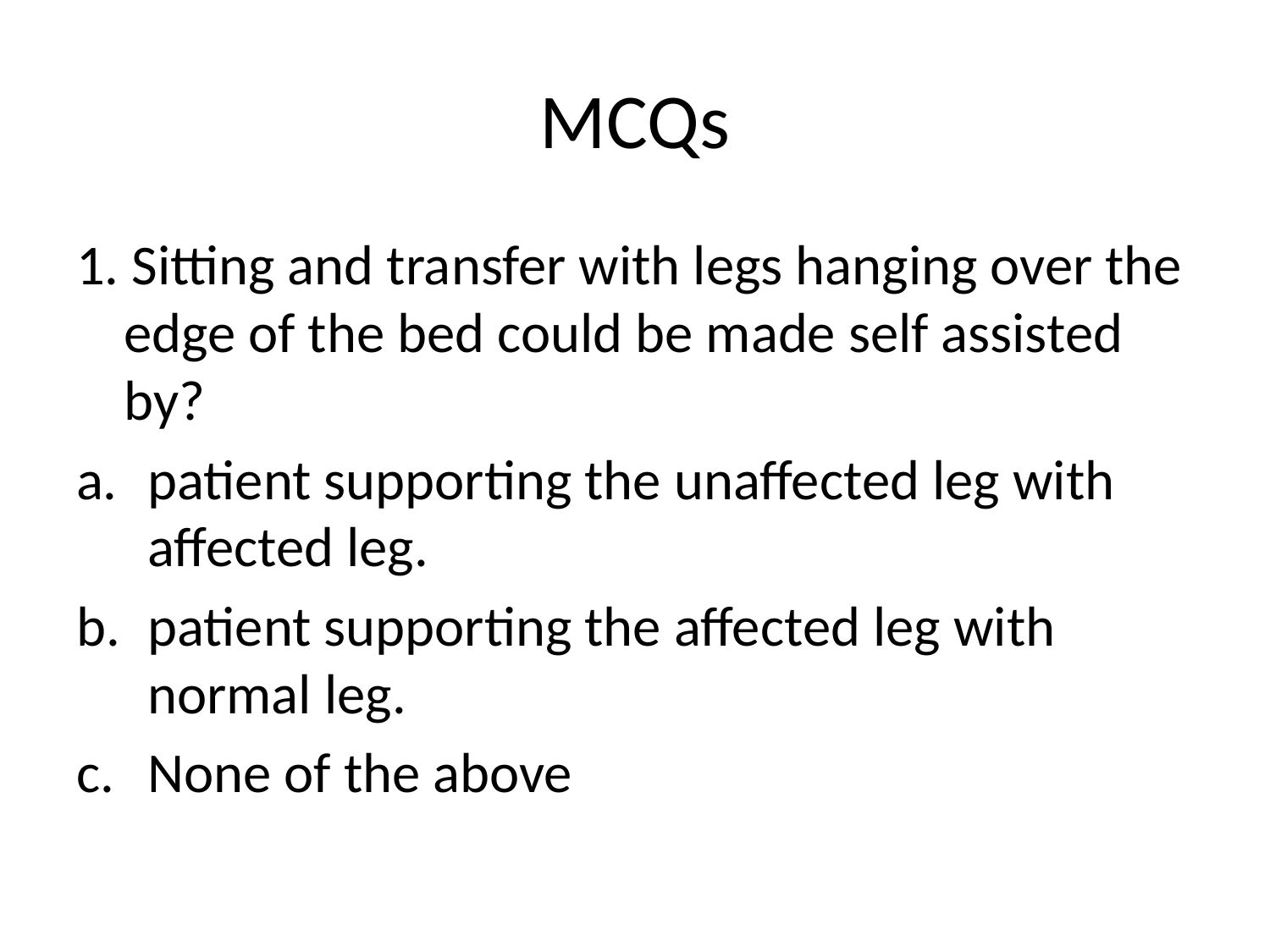

# MCQs
1. Sitting and transfer with legs hanging over the edge of the bed could be made self assisted by?
patient supporting the unaffected leg with affected leg.
patient supporting the affected leg with normal leg.
None of the above